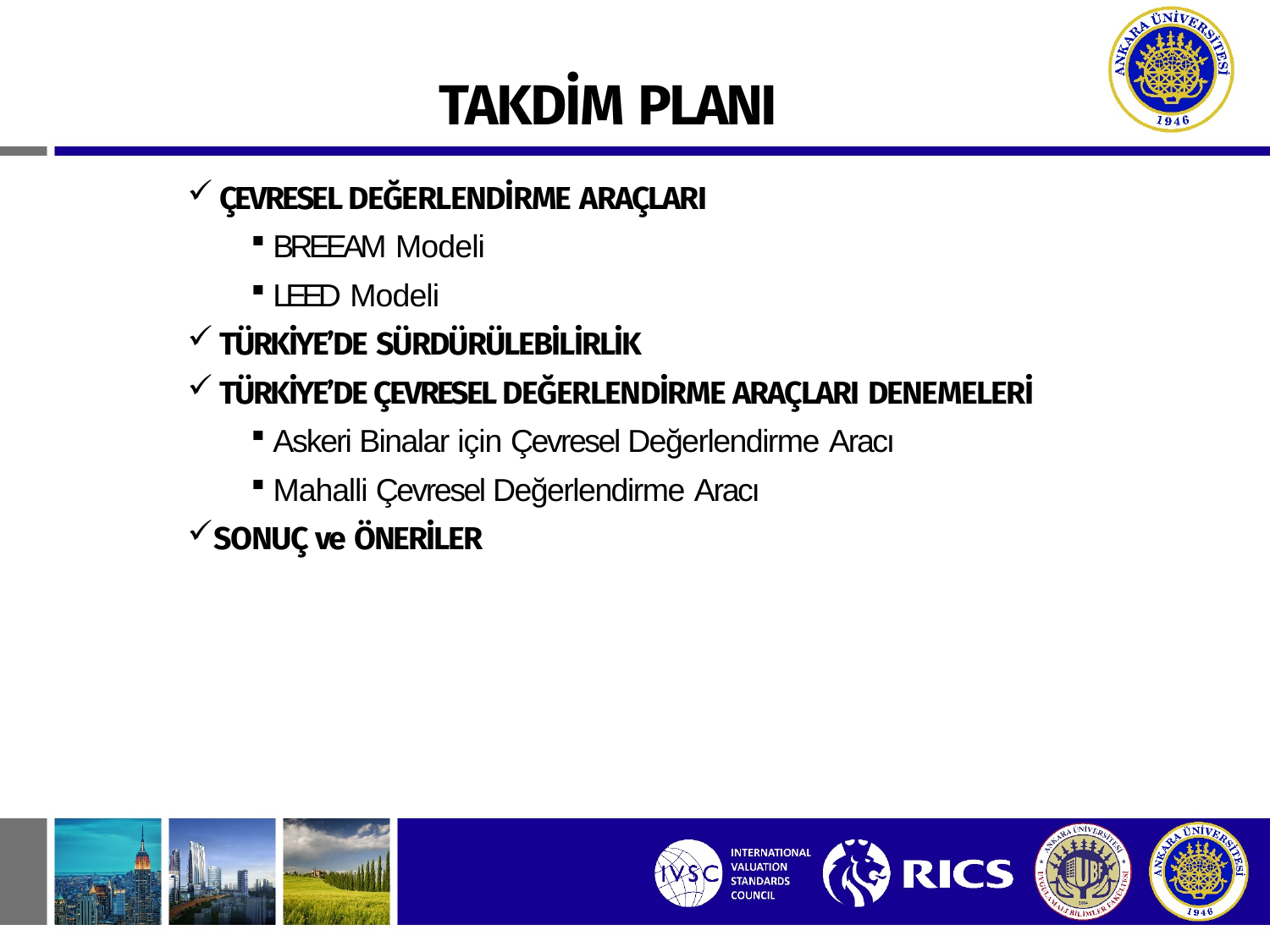

# TAKDİM PLANI
ÇEVRESEL DEĞERLENDİRME ARAÇLARI
BREEAM Modeli
LEED Modeli
TÜRKİYE’DE SÜRDÜRÜLEBİLİRLİK
TÜRKİYE’DE ÇEVRESEL DEĞERLENDİRME ARAÇLARI DENEMELERİ
Askeri Binalar için Çevresel Değerlendirme Aracı
Mahalli Çevresel Değerlendirme Aracı
SONUÇ ve ÖNERİLER